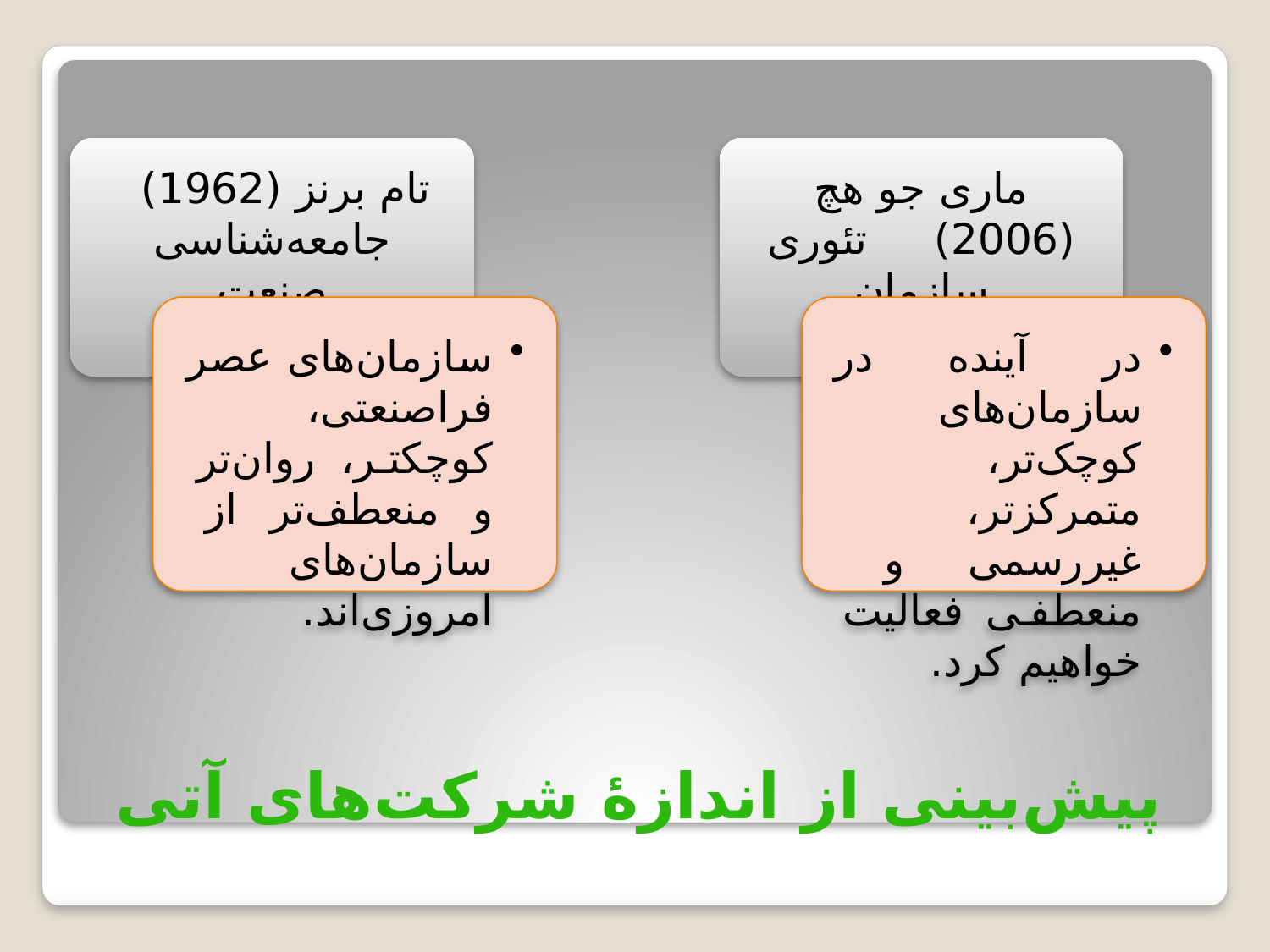

تام برنز (1962)   جامعه‌شناسی صنعت
ماری جو هچ (2006)     تئوری سازمان

سازمان‌های عصر فراصنعتی، کوچکتر، روان‌تر و منعطف‌تر از سازمان‌های امروزی‌اند.
در آینده در سازمان‌های کوچک‌تر، متمرکز‌تر، غیررسمی و منعطفی فعالیت خواهیم کرد.
# پیش‌بینی از اندازۀ شرکت‌های آتی